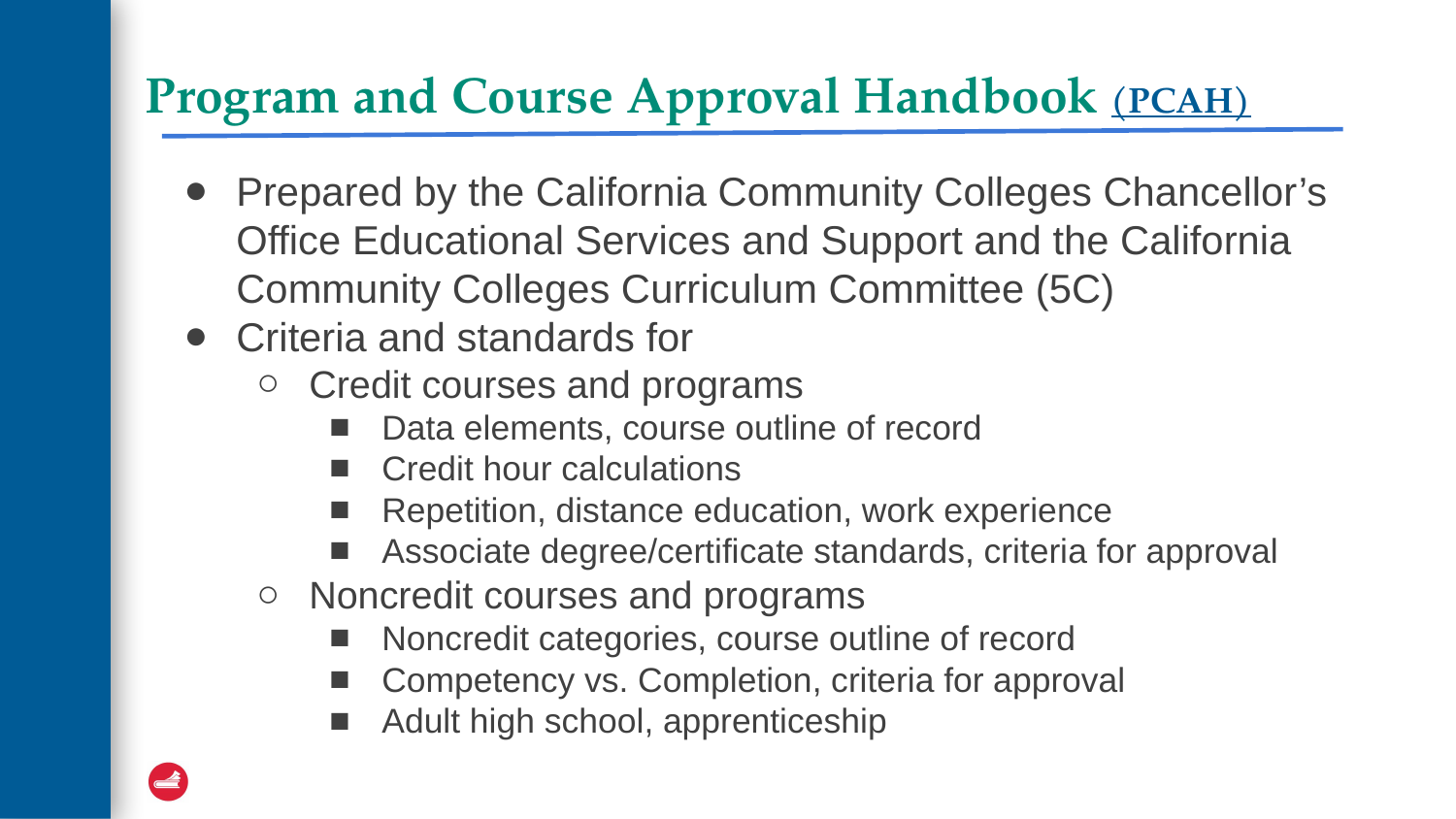

# Program and Course Approval Handbook (PCAH)
Prepared by the California Community Colleges Chancellor’s Office Educational Services and Support and the California Community Colleges Curriculum Committee (5C)
Criteria and standards for
Credit courses and programs
Data elements, course outline of record
Credit hour calculations
Repetition, distance education, work experience
Associate degree/certificate standards, criteria for approval
Noncredit courses and programs
Noncredit categories, course outline of record
Competency vs. Completion, criteria for approval
Adult high school, apprenticeship